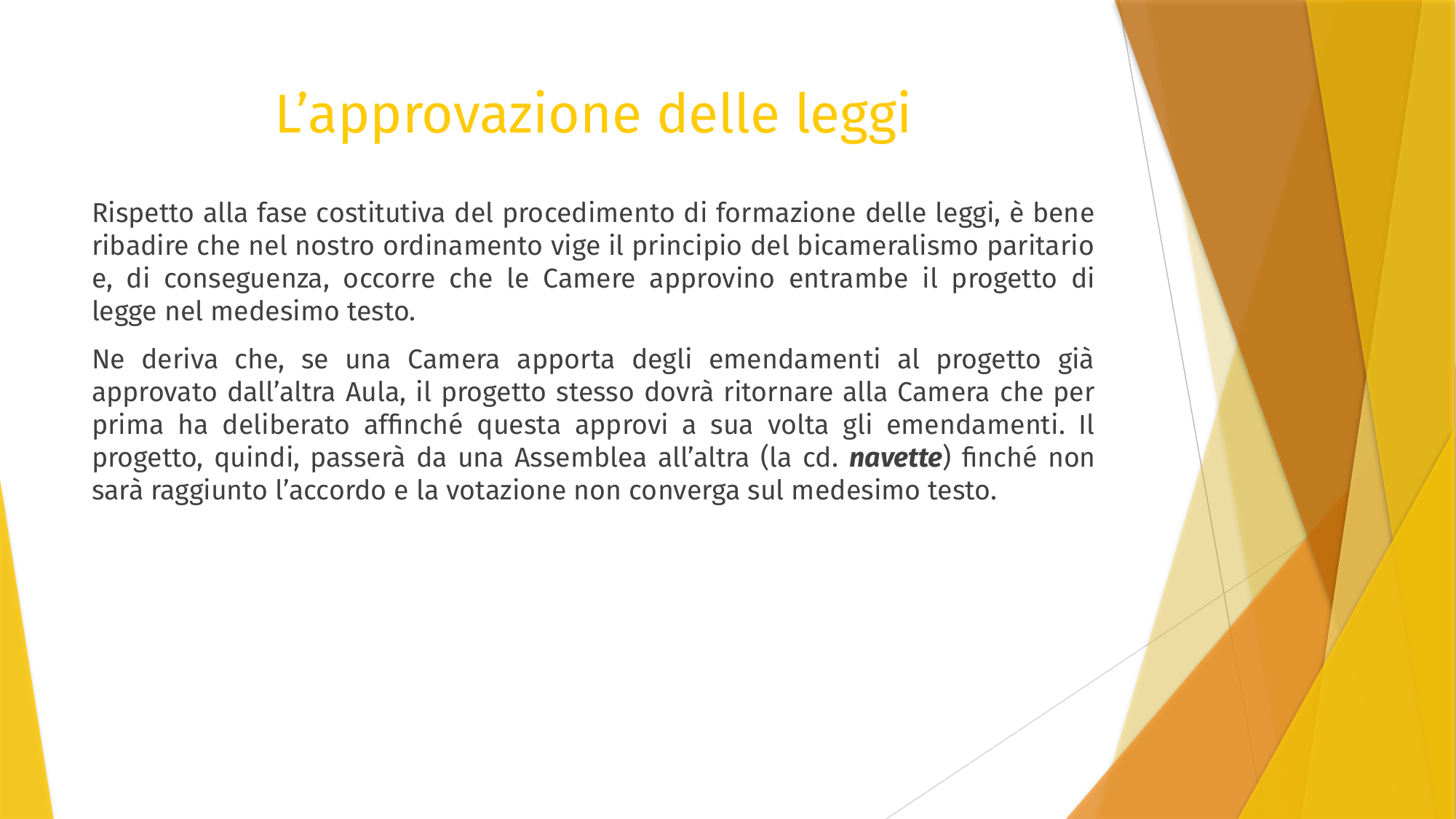

# L’approvazione delle leggi
Rispetto alla fase costitutiva del procedimento di formazione delle leggi, è bene ribadire che nel nostro ordinamento vige il principio del bicameralismo paritario e, di conseguenza, occorre che le Camere approvino entrambe il progetto di legge nel medesimo testo.
Ne deriva che, se una Camera apporta degli emendamenti al progetto già approvato dall’altra Aula, il progetto stesso dovrà ritornare alla Camera che per prima ha deliberato affinché questa approvi a sua volta gli emendamenti. Il progetto, quindi, passerà da una Assemblea all’altra (la cd. navette) finché non sarà raggiunto l’accordo e la votazione non converga sul medesimo testo.